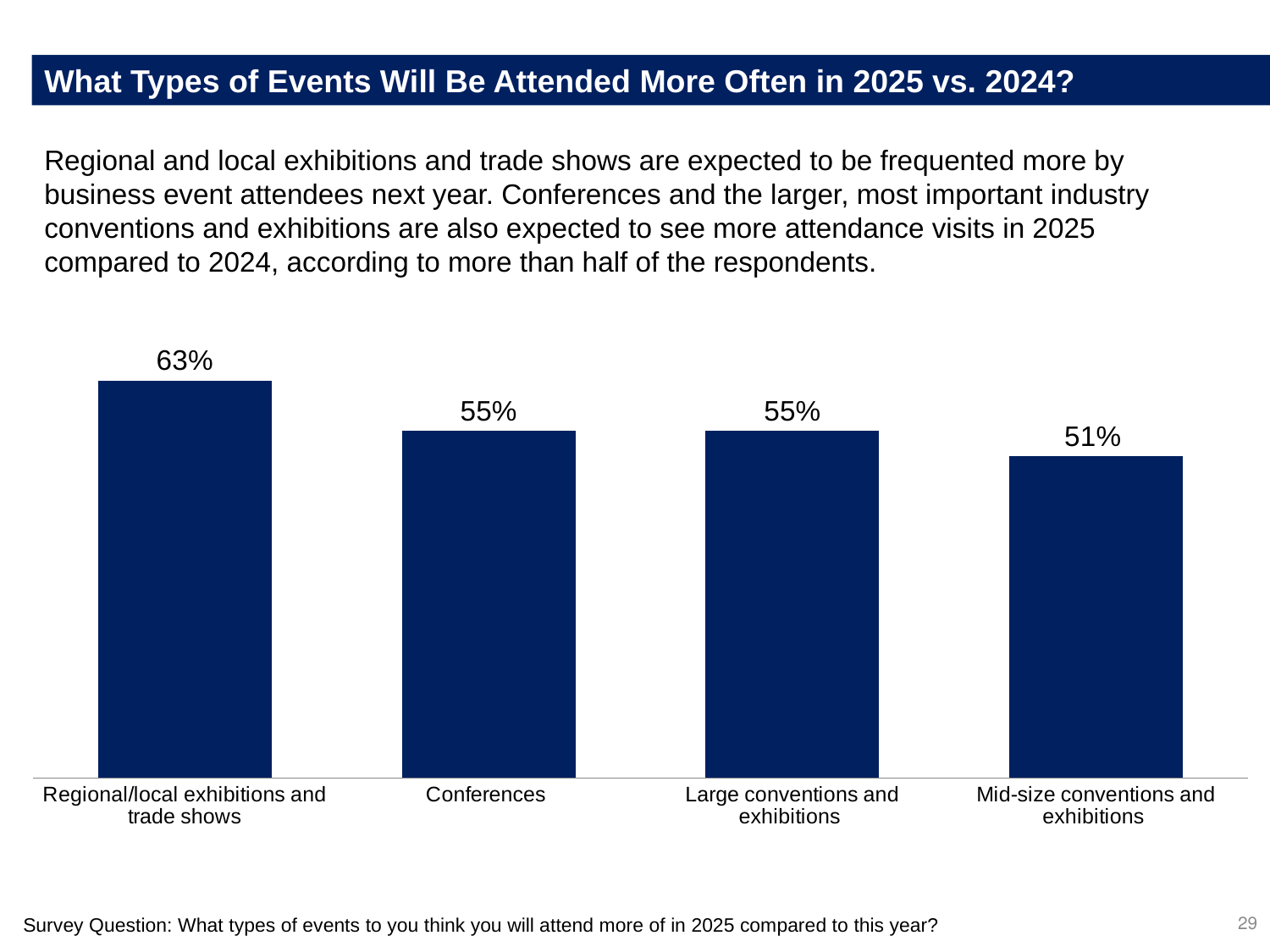

What Types of Events Will Be Attended More Often in 2025 vs. 2024?
Regional and local exhibitions and trade shows are expected to be frequented more by business event attendees next year. Conferences and the larger, most important industry conventions and exhibitions are also expected to see more attendance visits in 2025 compared to 2024, according to more than half of the respondents.

### Chart

| Category | % |
|---|---|
| Regional/local exhibitions and trade shows | 0.63 |
| Conferences  | 0.55 |
| Large conventions and exhibitions  | 0.55 |
| Mid-size conventions and exhibitions  | 0.51 |
29
Survey Question: What types of events to you think you will attend more of in 2025 compared to this year?